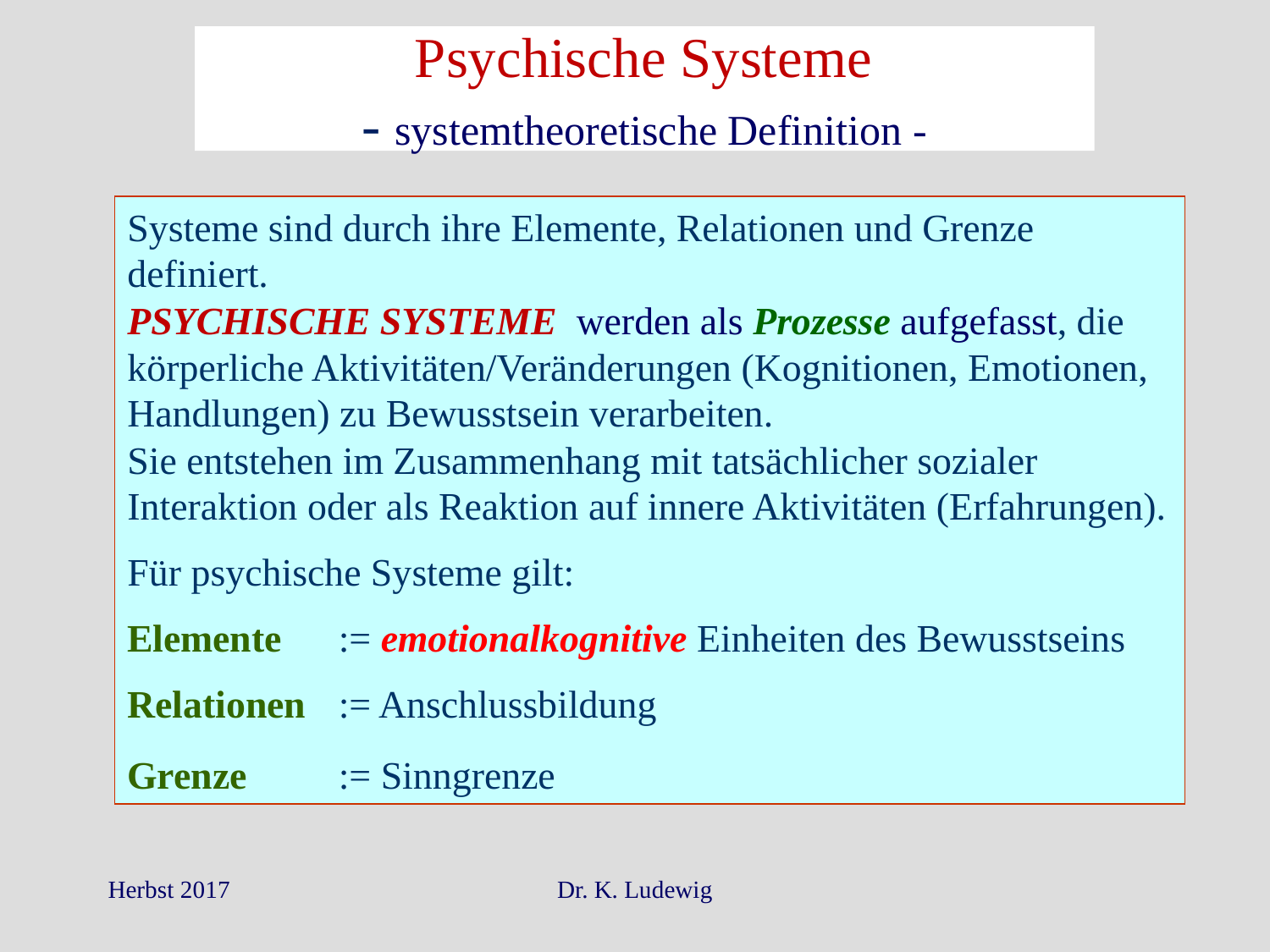

Psychische Systeme
- systemtheoretische Definition -
Systeme sind durch ihre Elemente, Relationen und Grenze definiert.
Psychische Systeme  werden als Prozesse aufgefasst, die körperliche Aktivitäten/Veränderungen (Kognitionen, Emotionen, Handlungen) zu Bewusstsein verarbeiten.
Sie entstehen im Zusammenhang mit tatsächlicher sozialer Interaktion oder als Reaktion auf innere Aktivitäten (Erfahrungen).
Für psychische Systeme gilt:
Elemente	:= emotionalkognitive Einheiten des Bewusstseins
Relationen	:= Anschlussbildung
Grenze	:= Sinngrenze
Herbst 2017
Dr. K. Ludewig